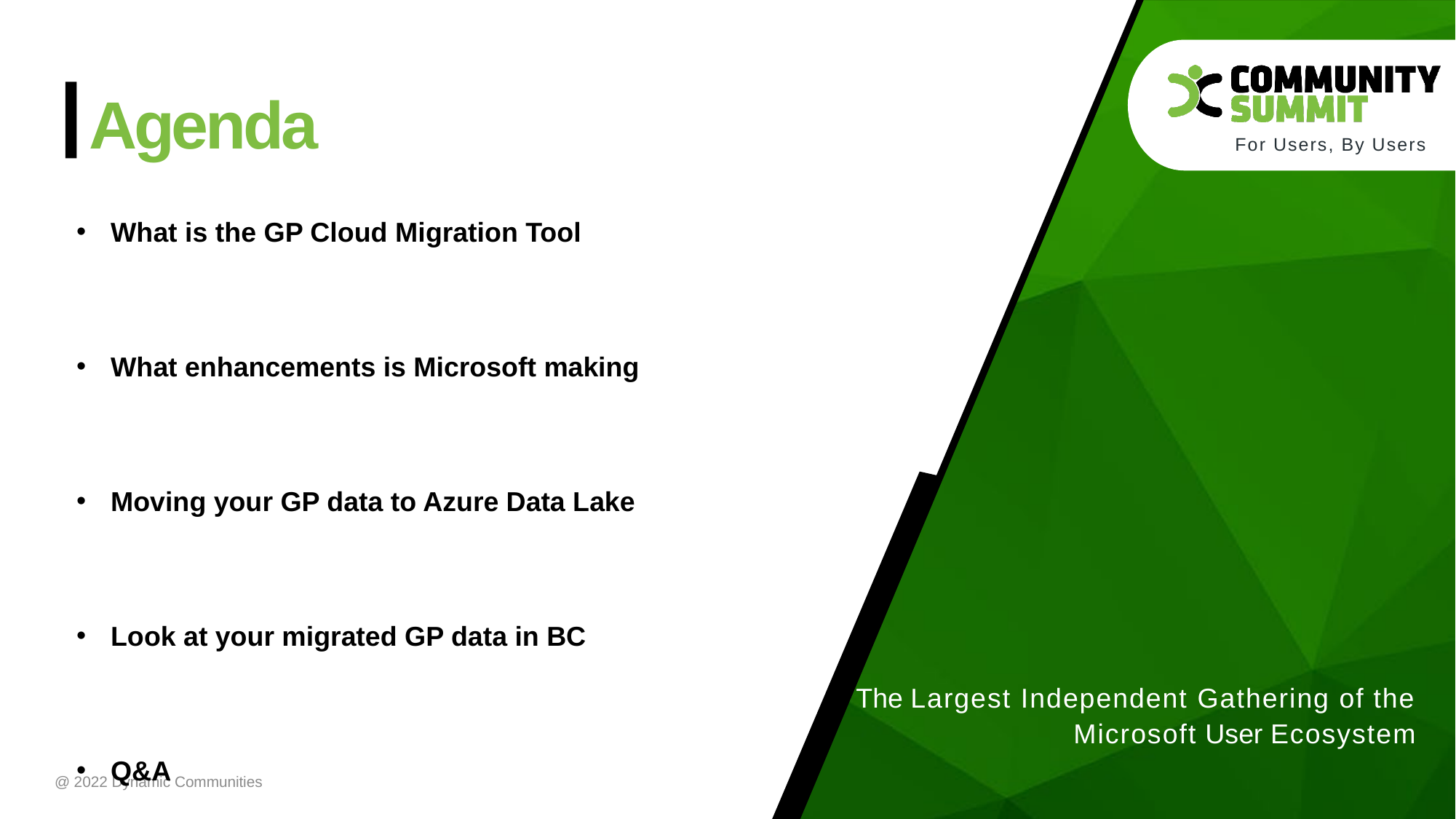

What is the GP Cloud Migration Tool
What enhancements is Microsoft making
Moving your GP data to Azure Data Lake
Look at your migrated GP data in BC
Q&A